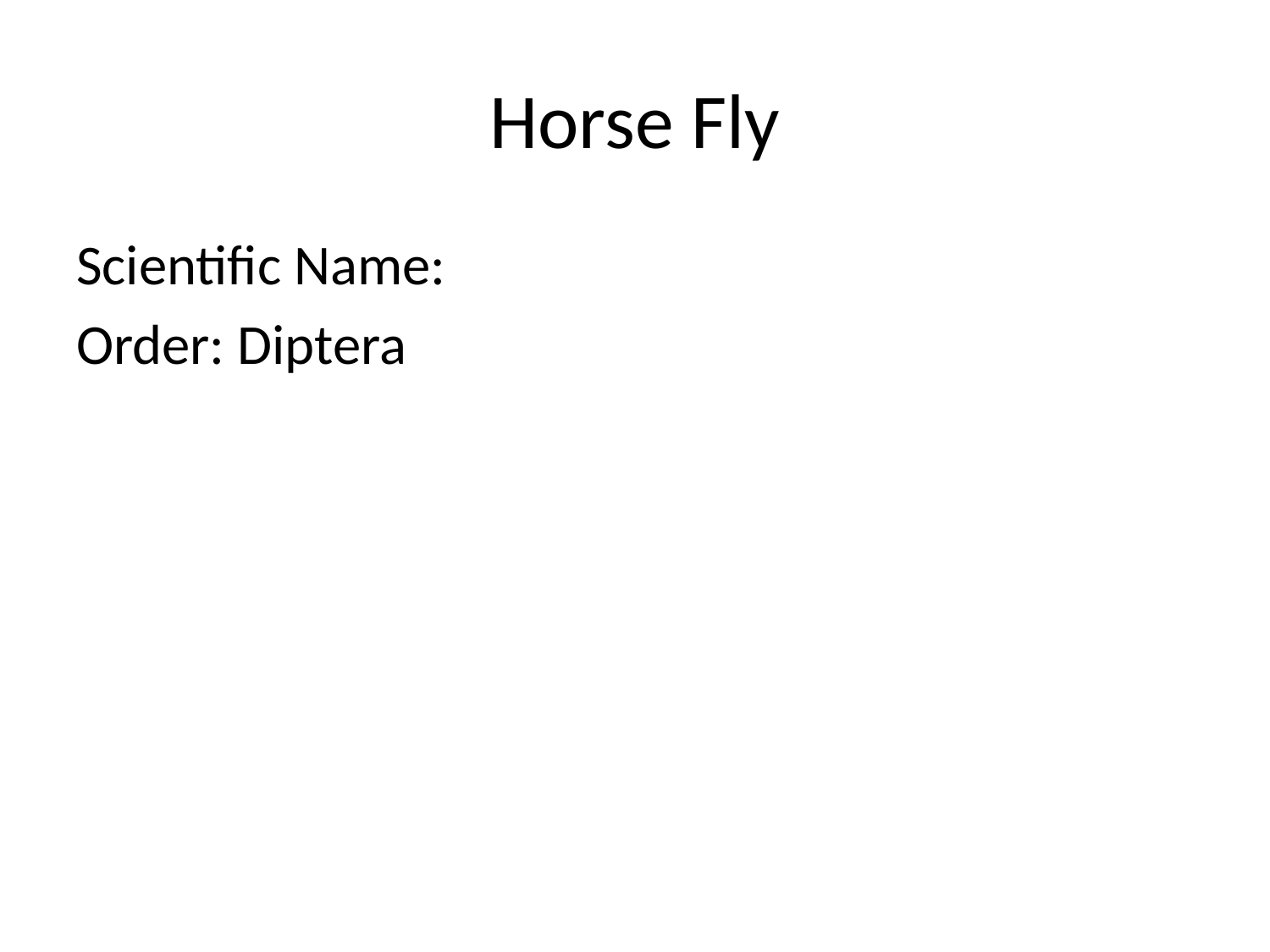

# Horse Fly
Scientific Name:
Order: Diptera